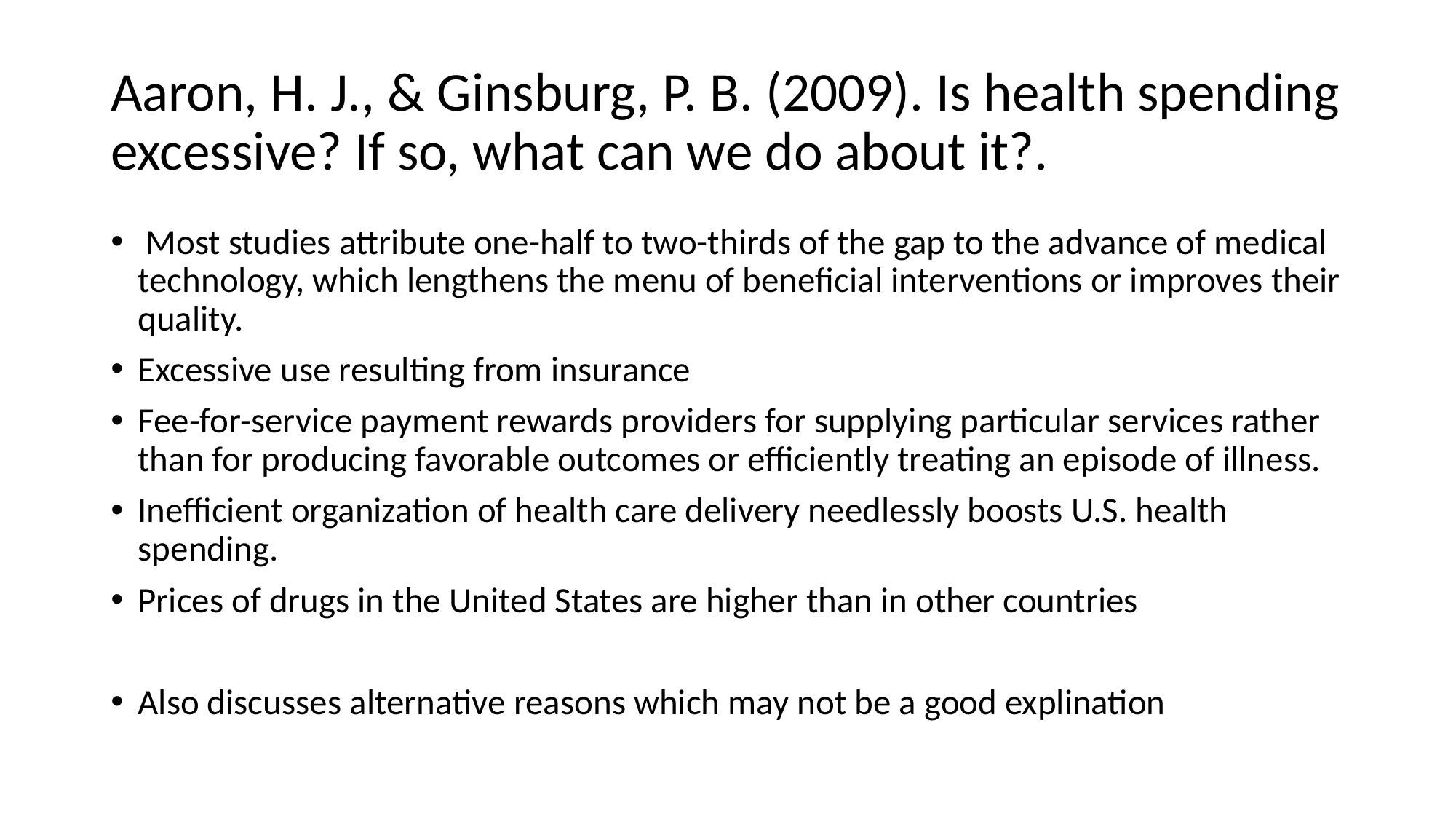

# Aaron, H. J., & Ginsburg, P. B. (2009). Is health spending excessive? If so, what can we do about it?.
 Most studies attribute one-half to two-thirds of the gap to the advance of medical technology, which lengthens the menu of beneficial interventions or improves their quality.
Excessive use resulting from insurance
Fee-for-service payment rewards providers for supplying particular services rather than for producing favorable outcomes or efficiently treating an episode of illness.
Inefficient organization of health care delivery needlessly boosts U.S. health spending.
Prices of drugs in the United States are higher than in other countries

Also discusses alternative reasons which may not be a good explination